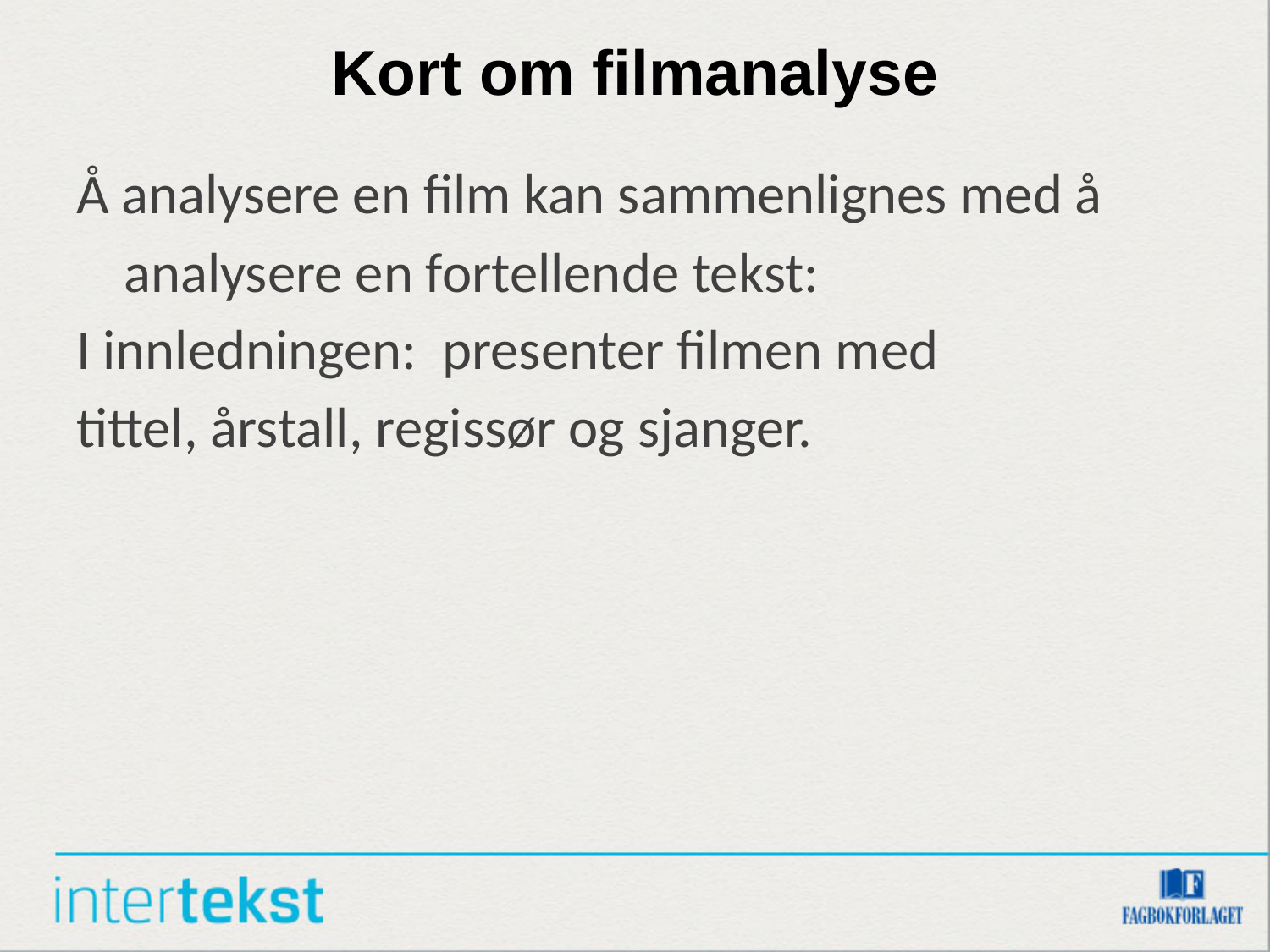

# Kort om filmanalyse

Å analysere en film kan sammenlignes med å analysere en fortellende tekst:
I innledningen:  presenter filmen med
tittel, årstall, regissør og sjanger.